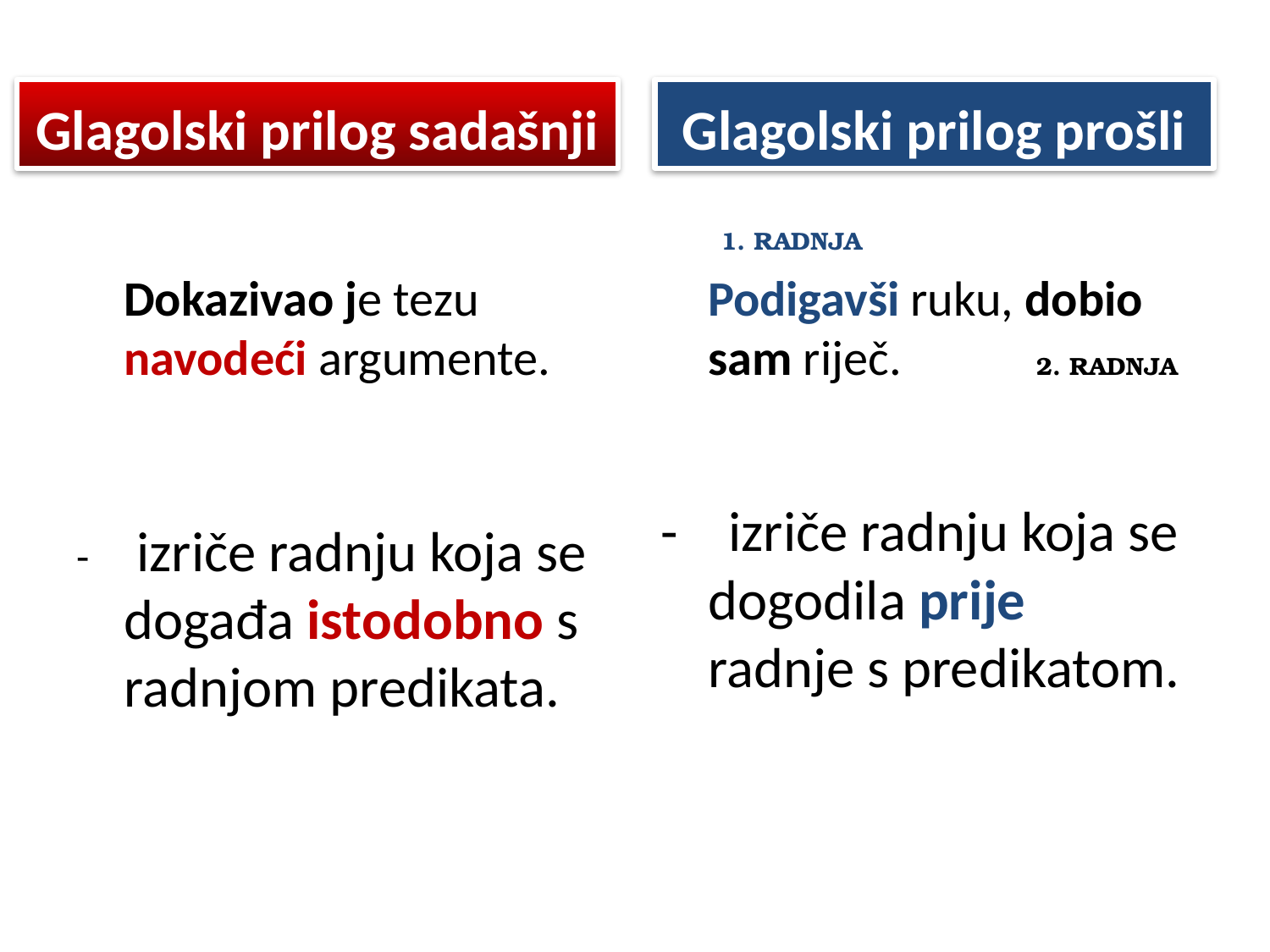

Glagolski prilog prošli
Glagolski prilog sadašnji

Dokazivao je tezu navodeći argumente.

-    izriče radnju koja se događa istodobno s radnjom predikata.

     1. RADNJA
 	Podigavši ruku, dobio sam riječ.            2. RADNJA

-    izriče radnju koja se dogodila prije  radnje s predikatom.